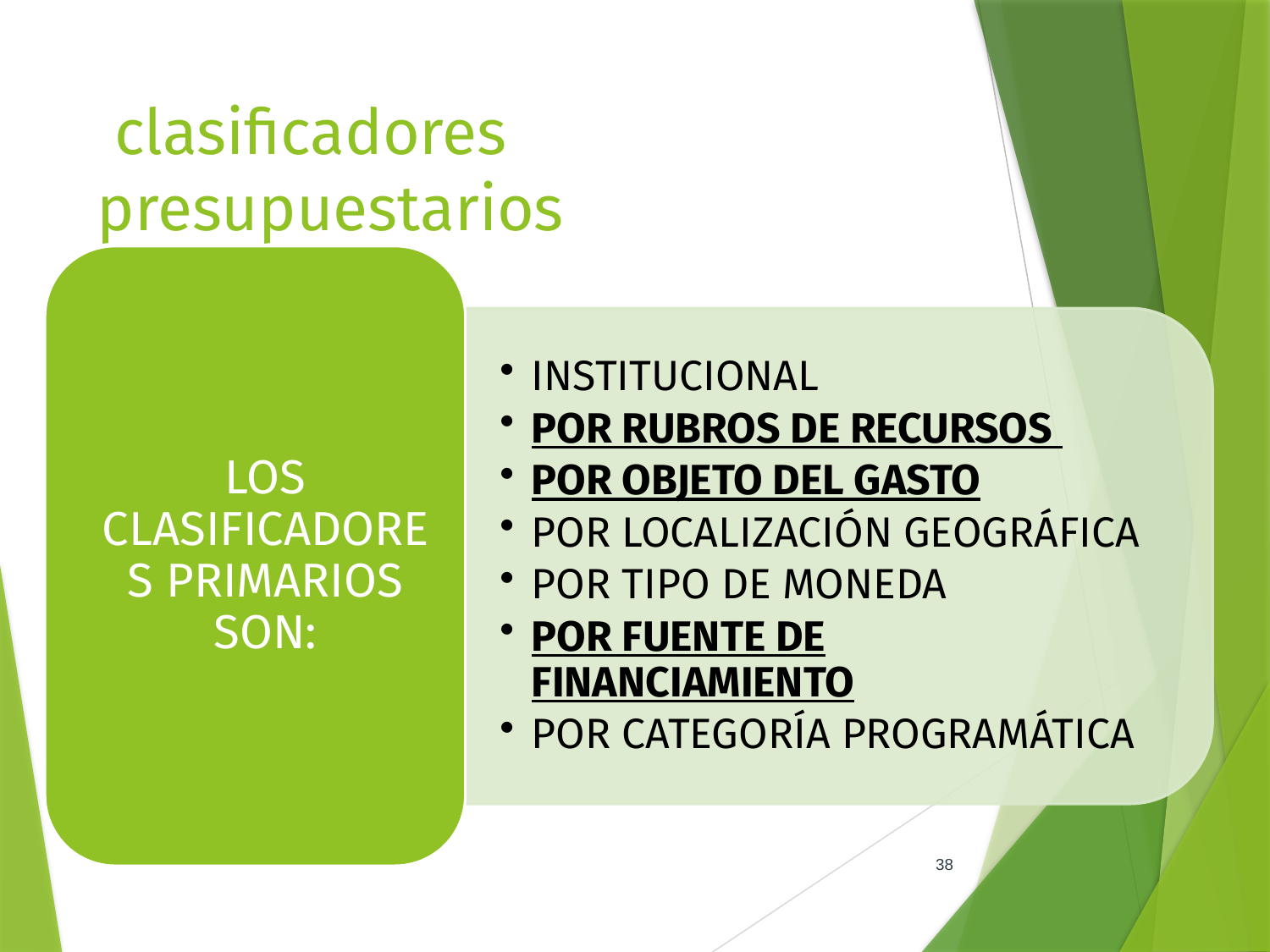

# clasificadores presupuestarios
INSTITUCIONAL
POR RUBROS DE RECURSOS
POR OBJETO DEL GASTO
POR LOCALIZACIÓN GEOGRÁFICA
POR TIPO DE MONEDA
POR FUENTE DE FINANCIAMIENTO
POR CATEGORÍA PROGRAMÁTICA
LOS CLASIFICADORES PRIMARIOS SON:

38